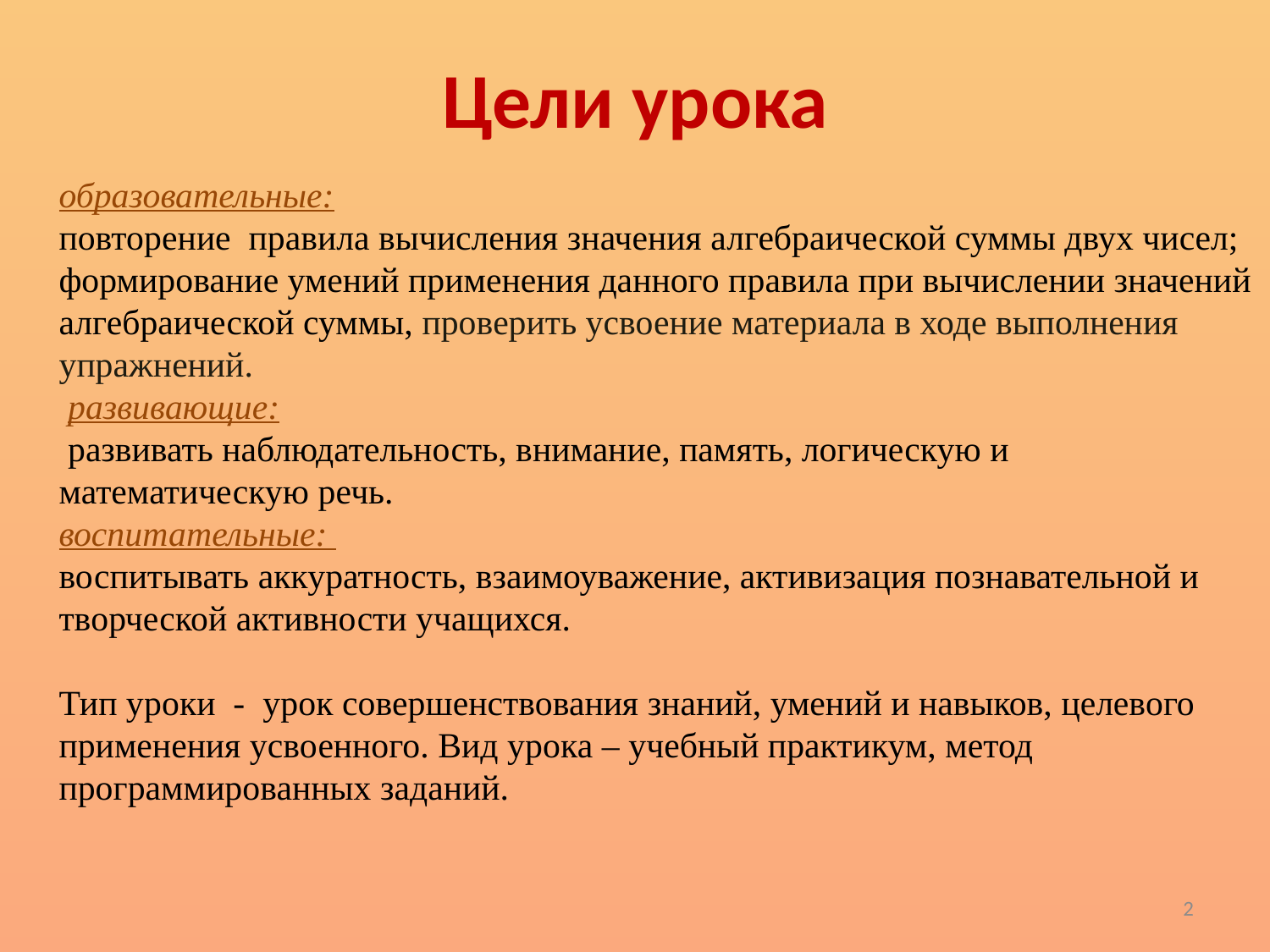

# Цели урока
образовательные:
повторение  правила вычисления значения алгебраической суммы двух чисел;
формирование умений применения данного правила при вычислении значений алгебраической суммы, проверить усвоение материала в ходе выполнения упражнений.
 развивающие:
 развивать наблюдательность, внимание, память, логическую и математическую речь.
воспитательные:
воспитывать аккуратность, взаимоуважение, активизация познавательной и творческой активности учащихся.

Тип уроки  -  урок совершенствования знаний, умений и навыков, целевого применения усвоенного. Вид урока – учебный практикум, метод программированных заданий.

2